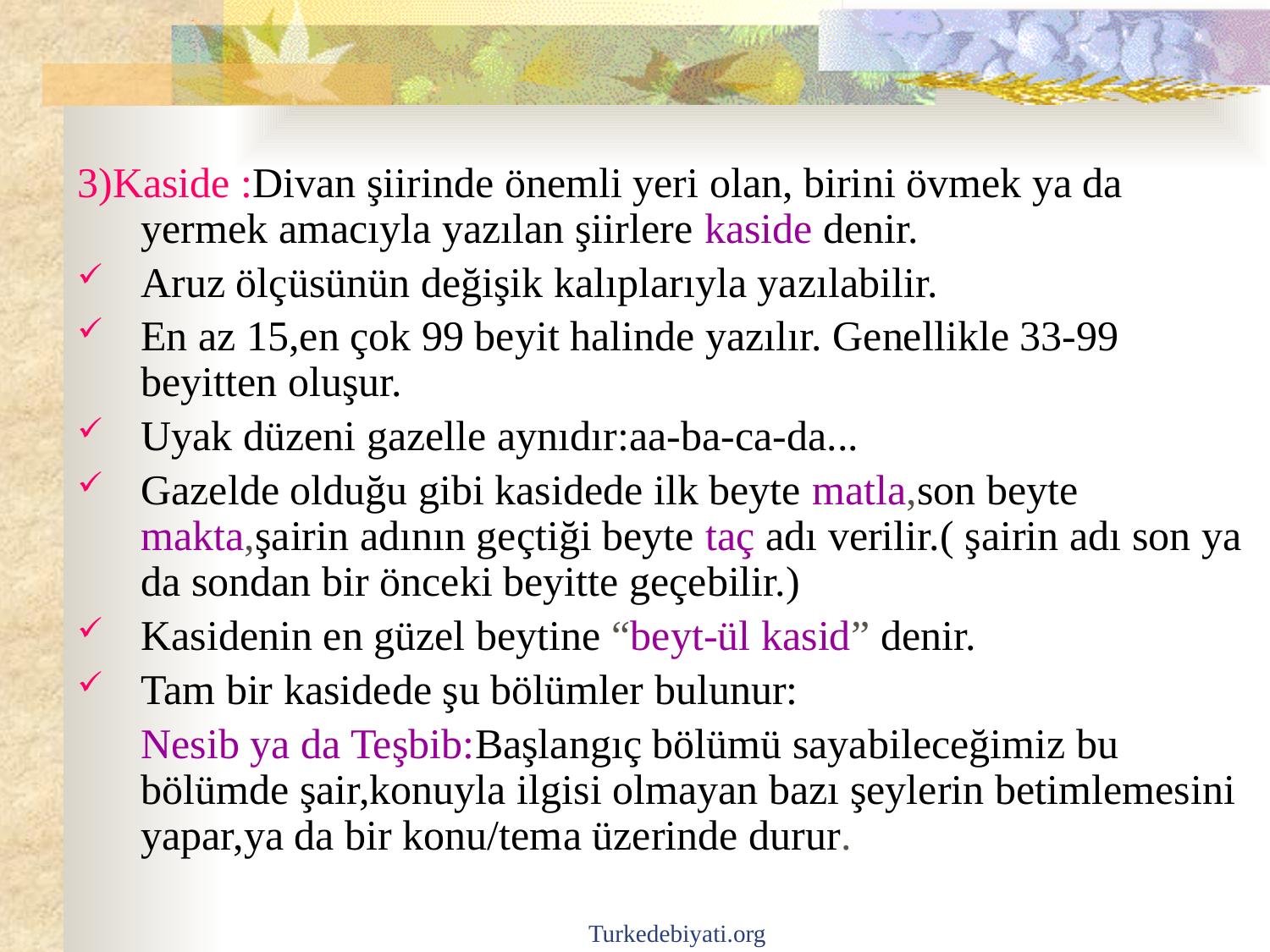

3)Kaside :Divan şiirinde önemli yeri olan, birini övmek ya da yermek amacıyla yazılan şiirlere kaside denir.
Aruz ölçüsünün değişik kalıplarıyla yazılabilir.
En az 15,en çok 99 beyit halinde yazılır. Genellikle 33-99 beyitten oluşur.
Uyak düzeni gazelle aynıdır:aa-ba-ca-da...
Gazelde olduğu gibi kasidede ilk beyte matla,son beyte makta,şairin adının geçtiği beyte taç adı verilir.( şairin adı son ya da sondan bir önceki beyitte geçebilir.)
Kasidenin en güzel beytine “beyt-ül kasid” denir.
Tam bir kasidede şu bölümler bulunur:
      Nesib ya da Teşbib:Başlangıç bölümü sayabileceğimiz bu bölümde şair,konuyla ilgisi olmayan bazı şeylerin betimlemesini yapar,ya da bir konu/tema üzerinde durur.
Turkedebiyati.org